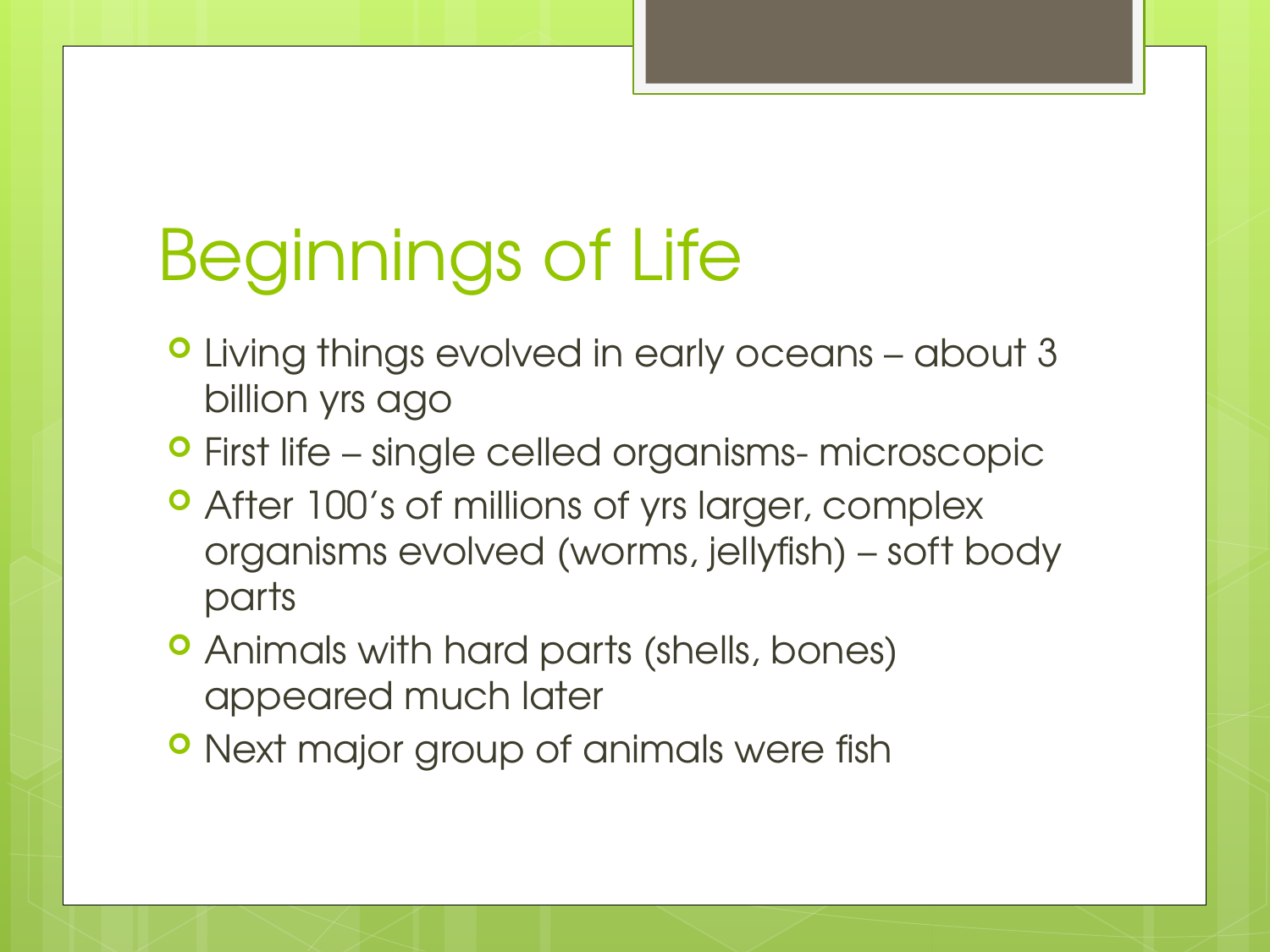

# Beginnings of Life
Living things evolved in early oceans – about 3 billion yrs ago
First life – single celled organisms- microscopic
After 100’s of millions of yrs larger, complex organisms evolved (worms, jellyfish) – soft body parts
Animals with hard parts (shells, bones) appeared much later
Next major group of animals were fish